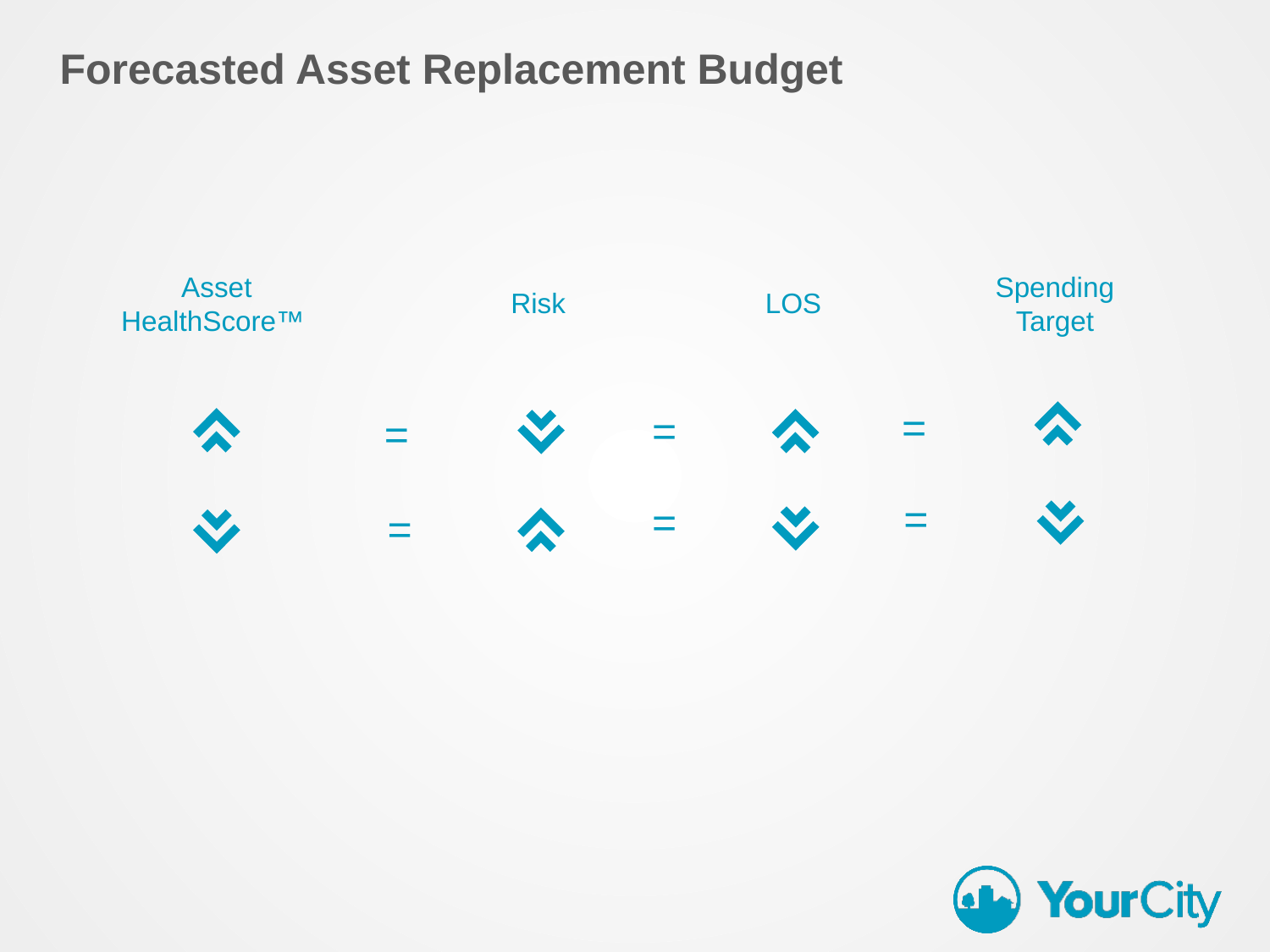

# Forecasted Asset Replacement Budget
Asset HealthScore™
Spending Target
Risk
LOS
=
=

=

=
=
=